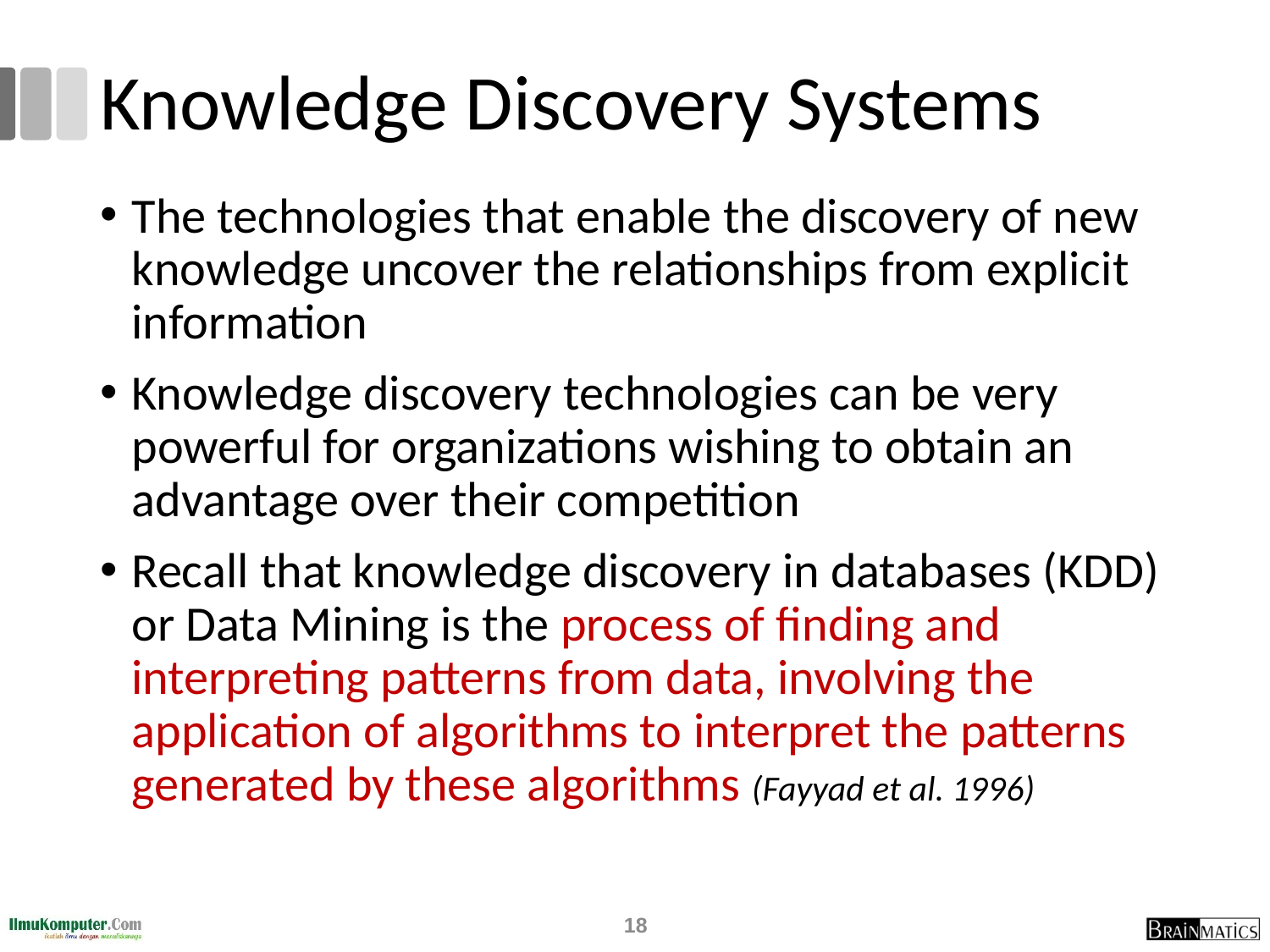

# Knowledge Discovery Systems
The technologies that enable the discovery of new knowledge uncover the relationships from explicit information
Knowledge discovery technologies can be very powerful for organizations wishing to obtain an advantage over their competition
Recall that knowledge discovery in databases (KDD) or Data Mining is the process of finding and interpreting patterns from data, involving the application of algorithms to interpret the patterns generated by these algorithms (Fayyad et al. 1996)
18